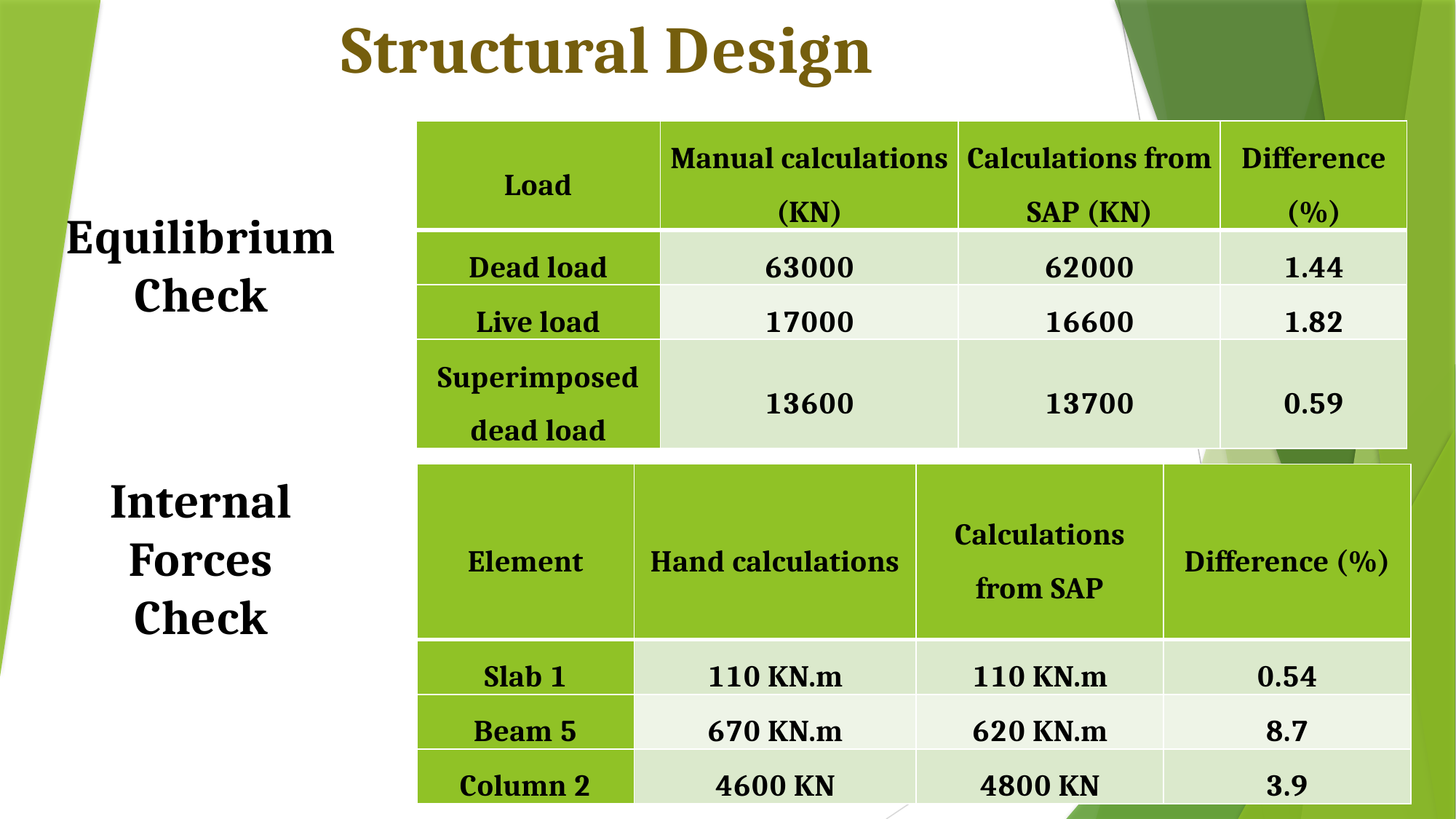

Structural Design
| Load | Manual calculations (KN) | Calculations from SAP (KN) | Difference (%) |
| --- | --- | --- | --- |
| Dead load | 63000 | 62000 | 1.44 |
| Live load | 17000 | 16600 | 1.82 |
| Superimposed dead load | 13600 | 13700 | 0.59 |
Equilibrium Check
Internal Forces Check
| Element | Hand calculations | Calculations from SAP | Difference (%) |
| --- | --- | --- | --- |
| Slab 1 | 110 KN.m | 110 KN.m | 0.54 |
| Beam 5 | 670 KN.m | 620 KN.m | 8.7 |
| Column 2 | 4600 KN | 4800 KN | 3.9 |